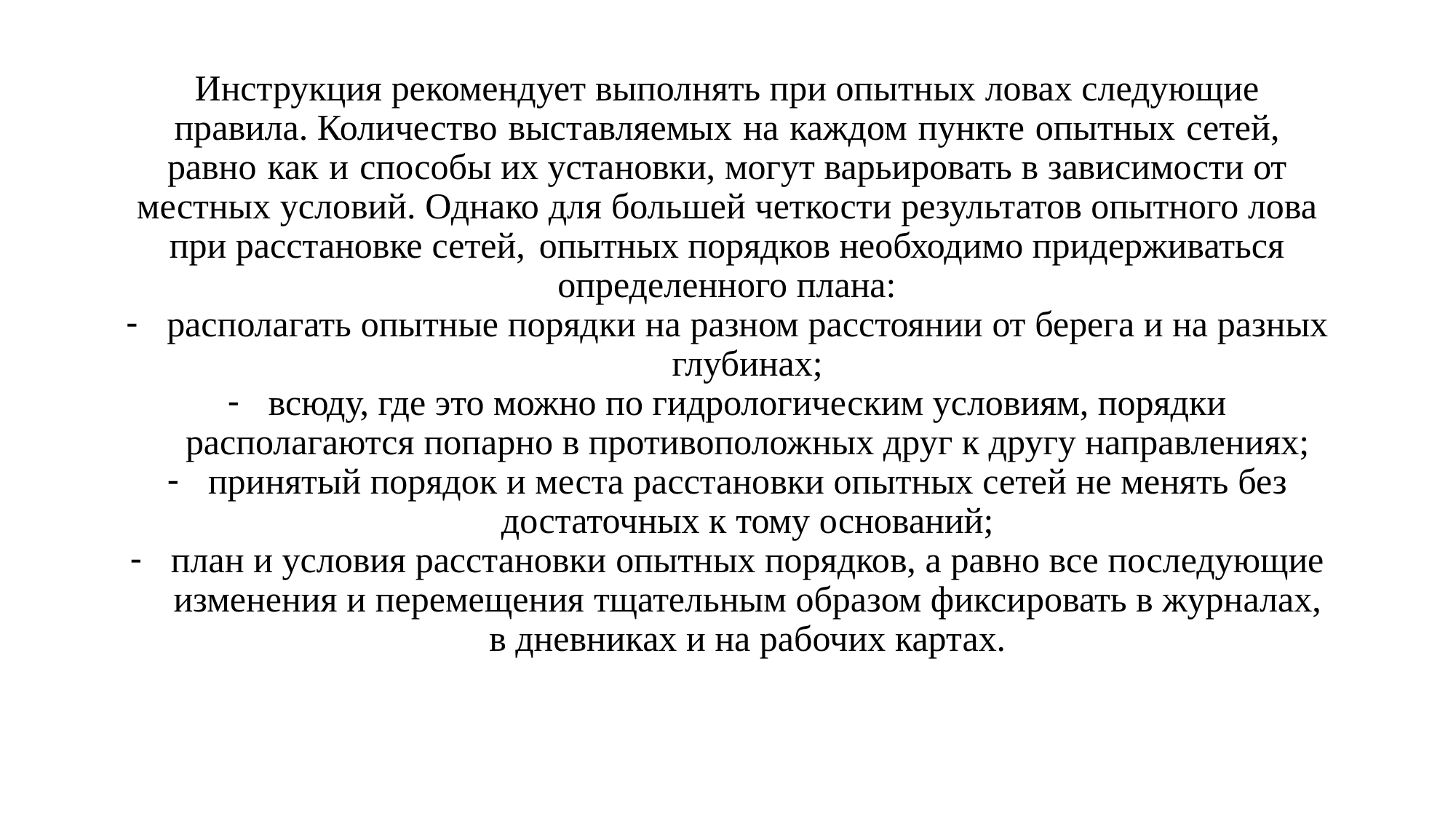

Инструкция рекомендует выполнять при опытных ловах следующие правила. Количество выставляемых на каждом пункте опытных сетей, равно как и способы их установки, могут варьировать в зависимости от местных условий. Однако для большей четкости результатов опытного лова при расстановке сетей, опытных порядков необходимо придерживаться определенного плана:
располагать опытные порядки на разном расстоянии от берега и на разных глубинах;
всюду, где это можно по гидрологическим условиям, порядки располагаются попарно в противоположных друг к другу направлениях;
принятый порядок и места расстановки опытных сетей не менять без достаточных к тому оснований;
план и условия расстановки опытных порядков, а равно все последующие изменения и перемещения тщательным образом фиксировать в журналах, в дневниках и на рабочих картах.